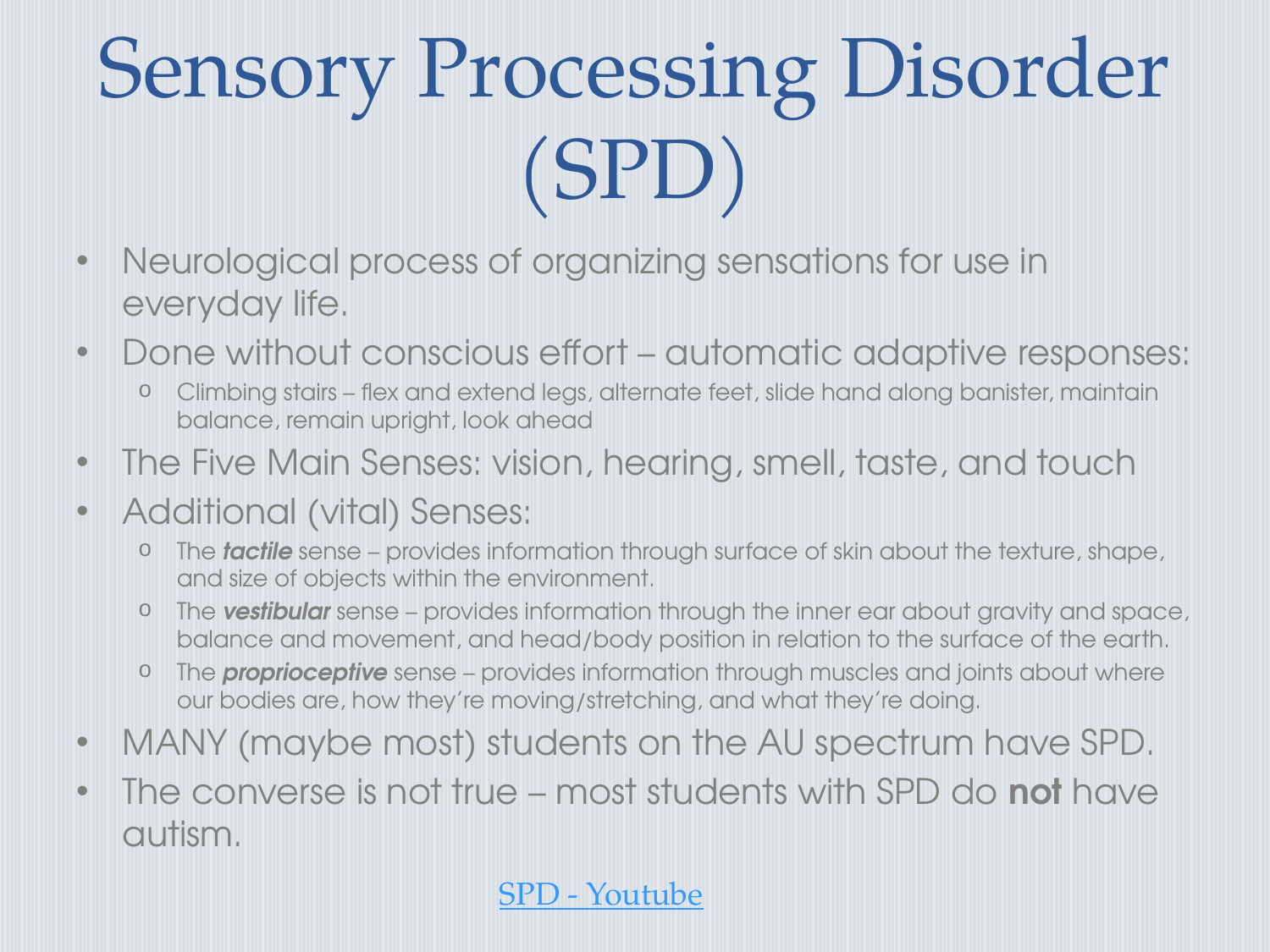

# Sensory Processing Disorder (SPD)
Neurological process of organizing sensations for use in everyday life.
Done without conscious effort – automatic adaptive responses:
Climbing stairs – flex and extend legs, alternate feet, slide hand along banister, maintain balance, remain upright, look ahead
The Five Main Senses: vision, hearing, smell, taste, and touch
Additional (vital) Senses:
The tactile sense – provides information through surface of skin about the texture, shape, and size of objects within the environment.
The vestibular sense – provides information through the inner ear about gravity and space, balance and movement, and head/body position in relation to the surface of the earth.
The proprioceptive sense – provides information through muscles and joints about where our bodies are, how they’re moving/stretching, and what they’re doing.
MANY (maybe most) students on the AU spectrum have SPD.
The converse is not true – most students with SPD do not have autism.

SPD - Youtube